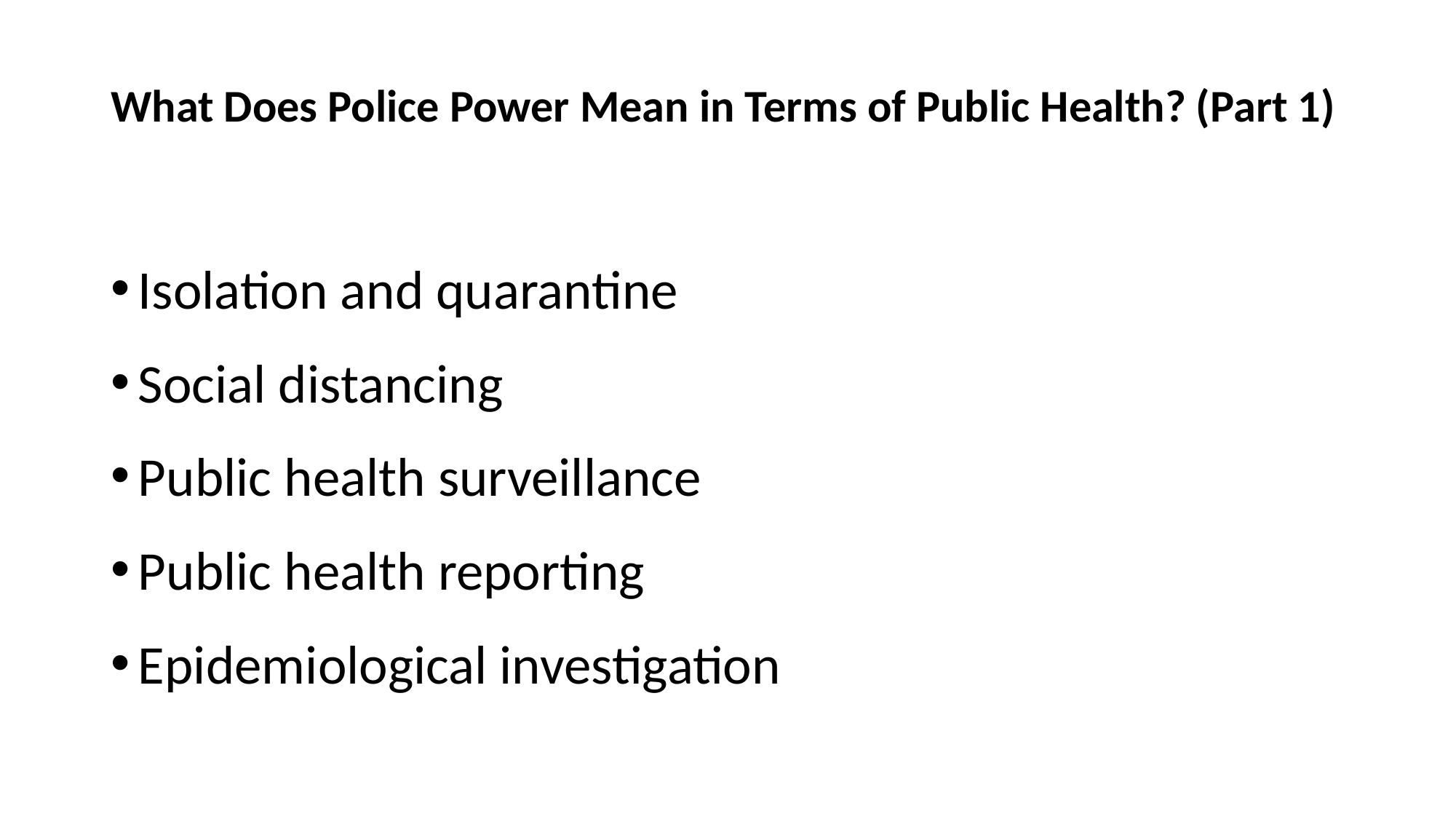

# What Does Police Power Mean in Terms of Public Health? (Part 1)
Isolation and quarantine
Social distancing
Public health surveillance
Public health reporting
Epidemiological investigation